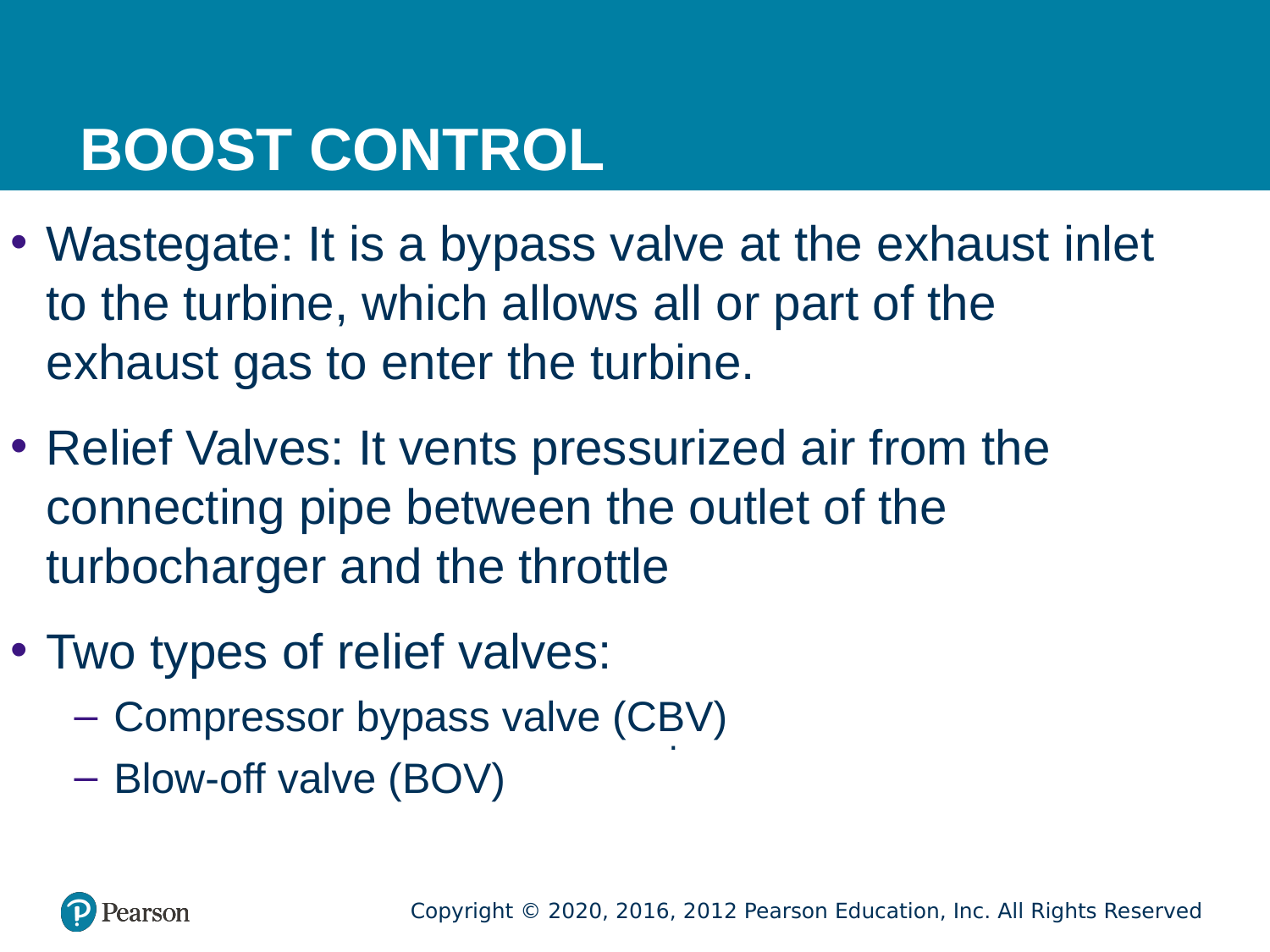

# BOOST CONTROL
Wastegate: It is a bypass valve at the exhaust inlet to the turbine, which allows all or part of the exhaust gas to enter the turbine.
Relief Valves: It vents pressurized air from the connecting pipe between the outlet of the turbocharger and the throttle
Two types of relief valves:
Compressor bypass valve (CBV)
Blow-off valve (BOV)
.